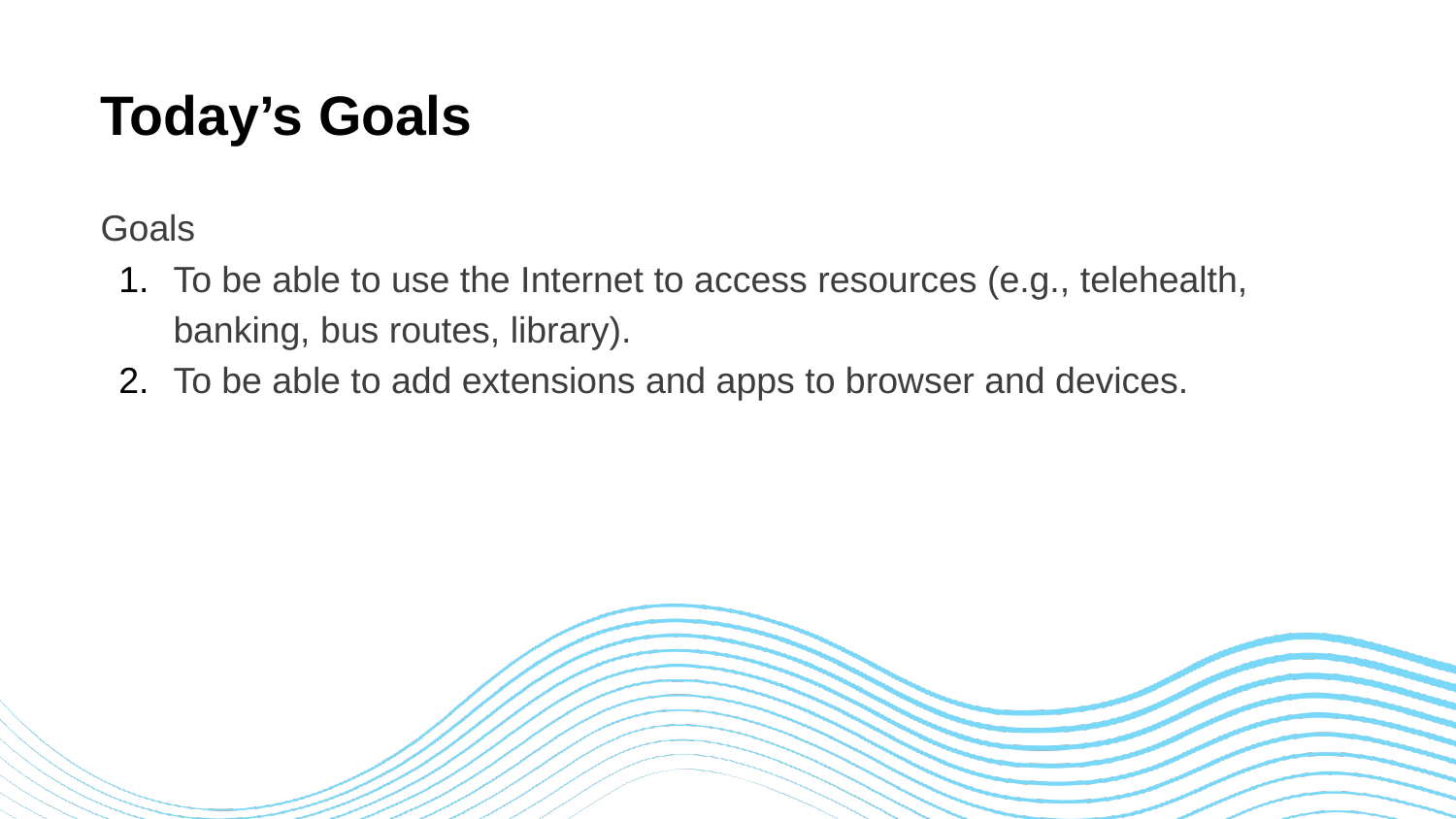

# Today’s Goals
Goals
To be able to use the Internet to access resources (e.g., telehealth, banking, bus routes, library).
To be able to add extensions and apps to browser and devices.